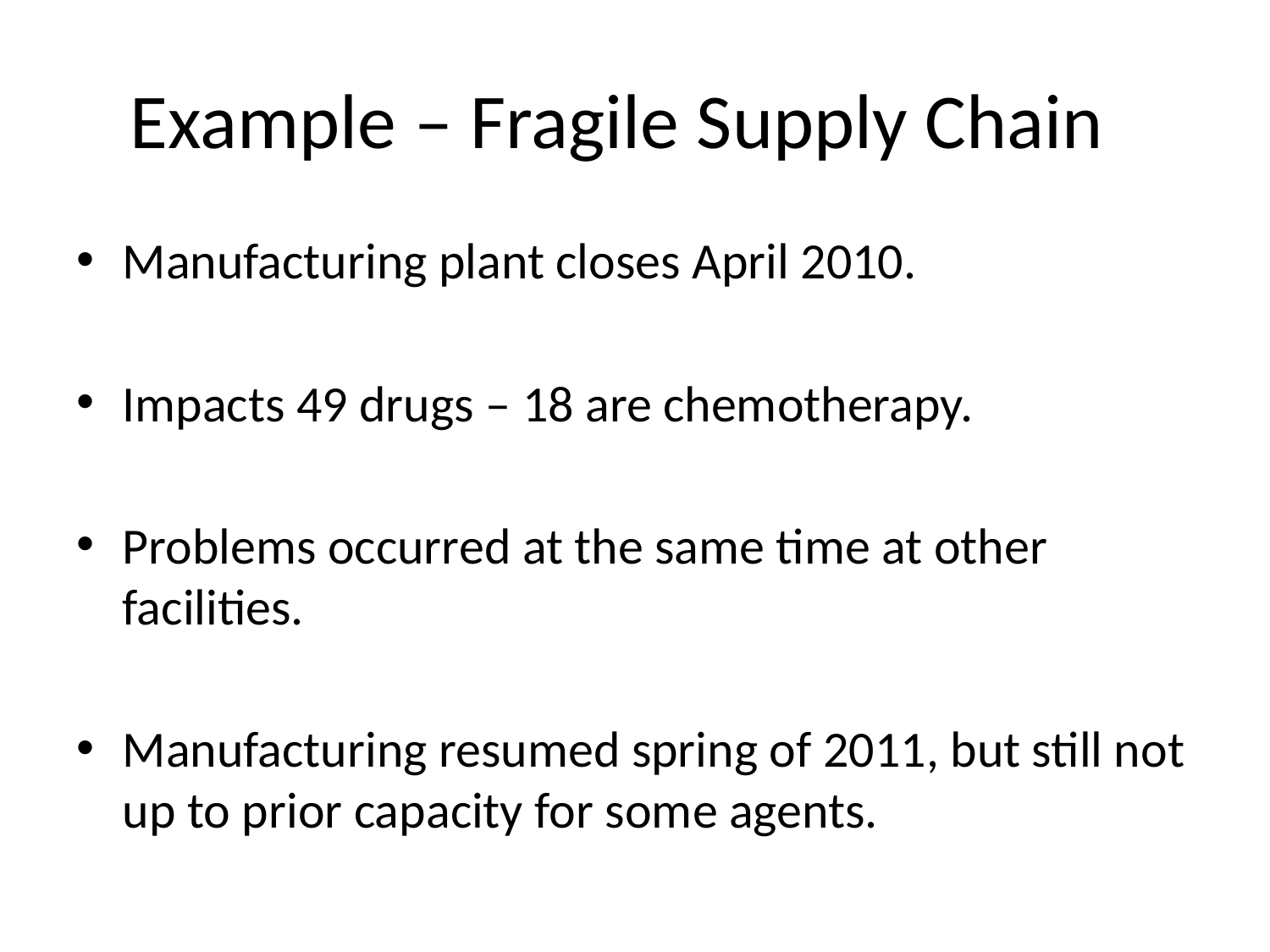

# Example – Fragile Supply Chain
Manufacturing plant closes April 2010.

Impacts 49 drugs – 18 are chemotherapy.

Problems occurred at the same time at other facilities.

Manufacturing resumed spring of 2011, but still not up to prior capacity for some agents.